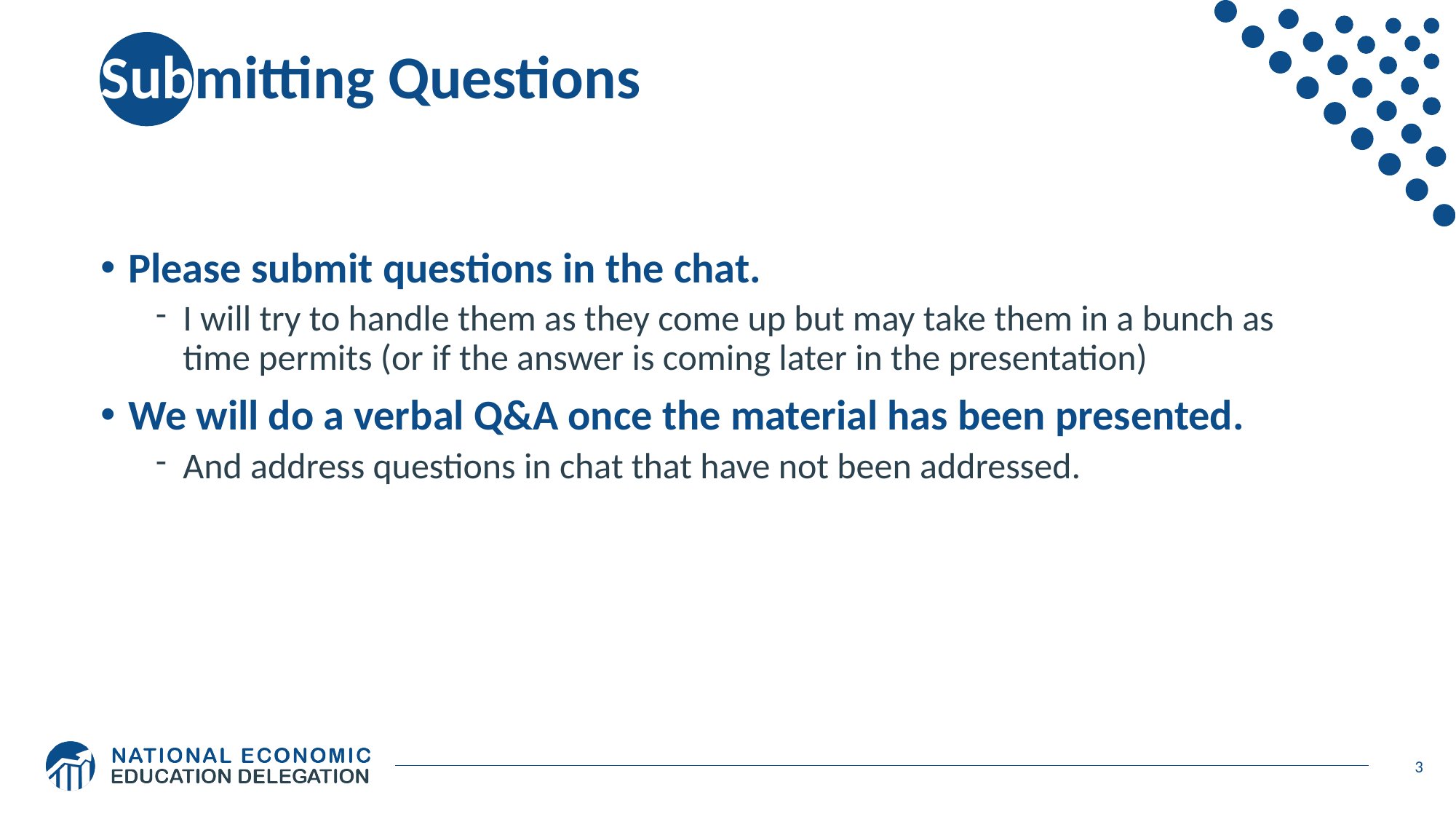

# Submitting Questions
Please submit questions in the chat.
I will try to handle them as they come up but may take them in a bunch as time permits (or if the answer is coming later in the presentation)
We will do a verbal Q&A once the material has been presented.
And address questions in chat that have not been addressed.
3